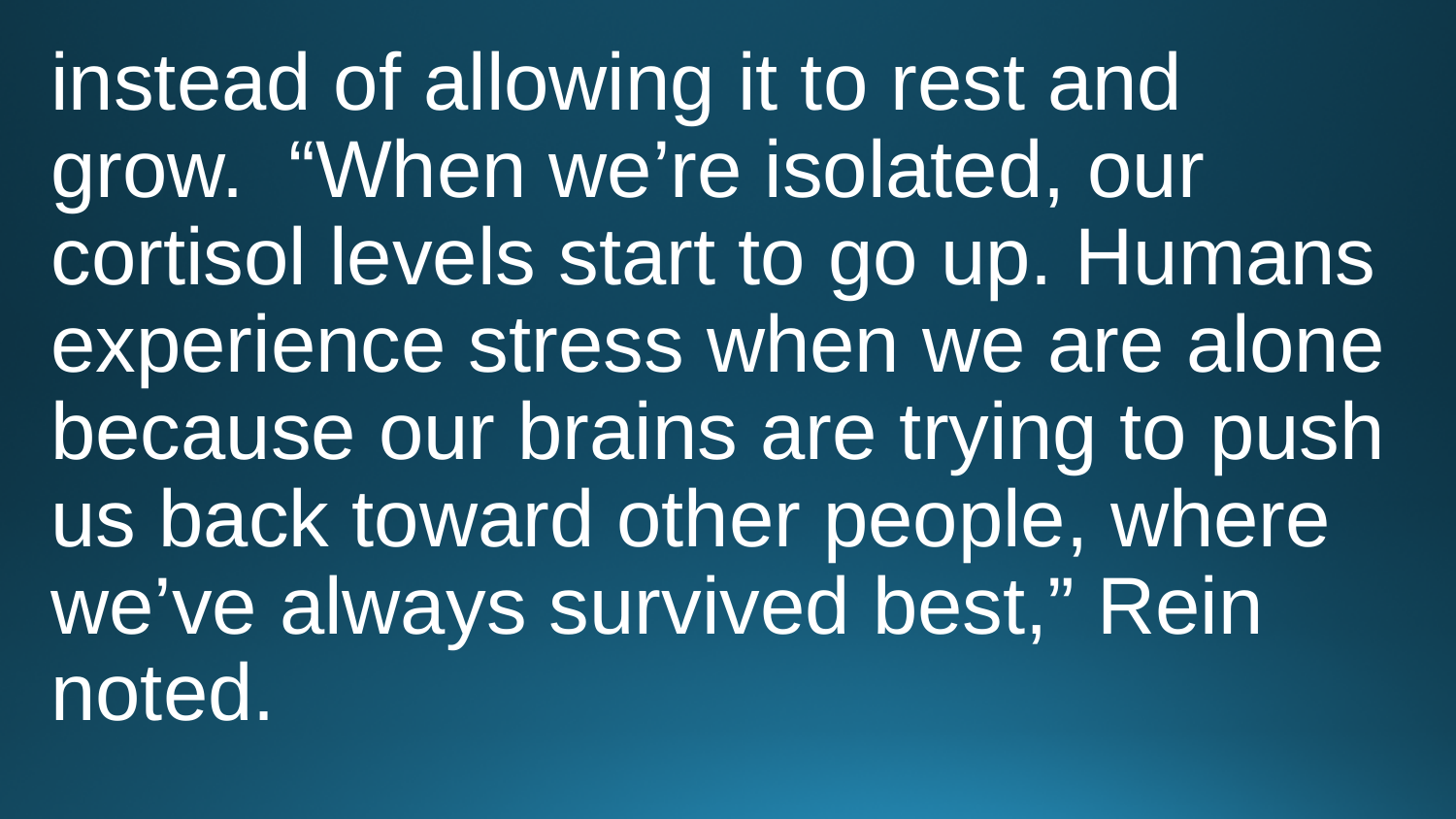

instead of allowing it to rest and grow.  “When we’re isolated, our cortisol levels start to go up. Humans experience stress when we are alone because our brains are trying to push us back toward other people, where we’ve always survived best,” Rein noted.